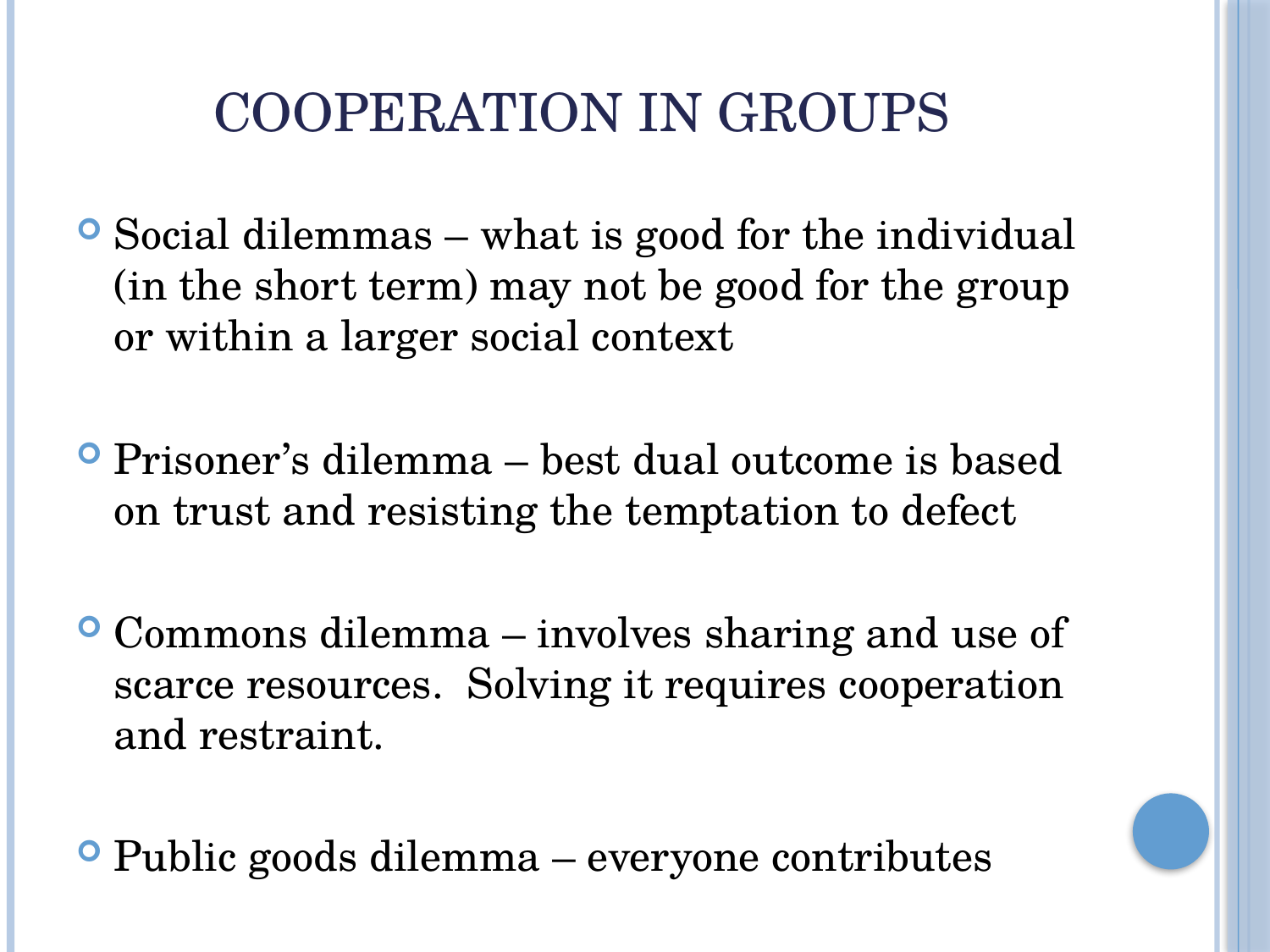

# Cooperation in Groups
Social dilemmas – what is good for the individual (in the short term) may not be good for the group or within a larger social context

Prisoner’s dilemma – best dual outcome is based on trust and resisting the temptation to defect

Commons dilemma – involves sharing and use of scarce resources.  Solving it requires cooperation and restraint.

Public goods dilemma – everyone contributes